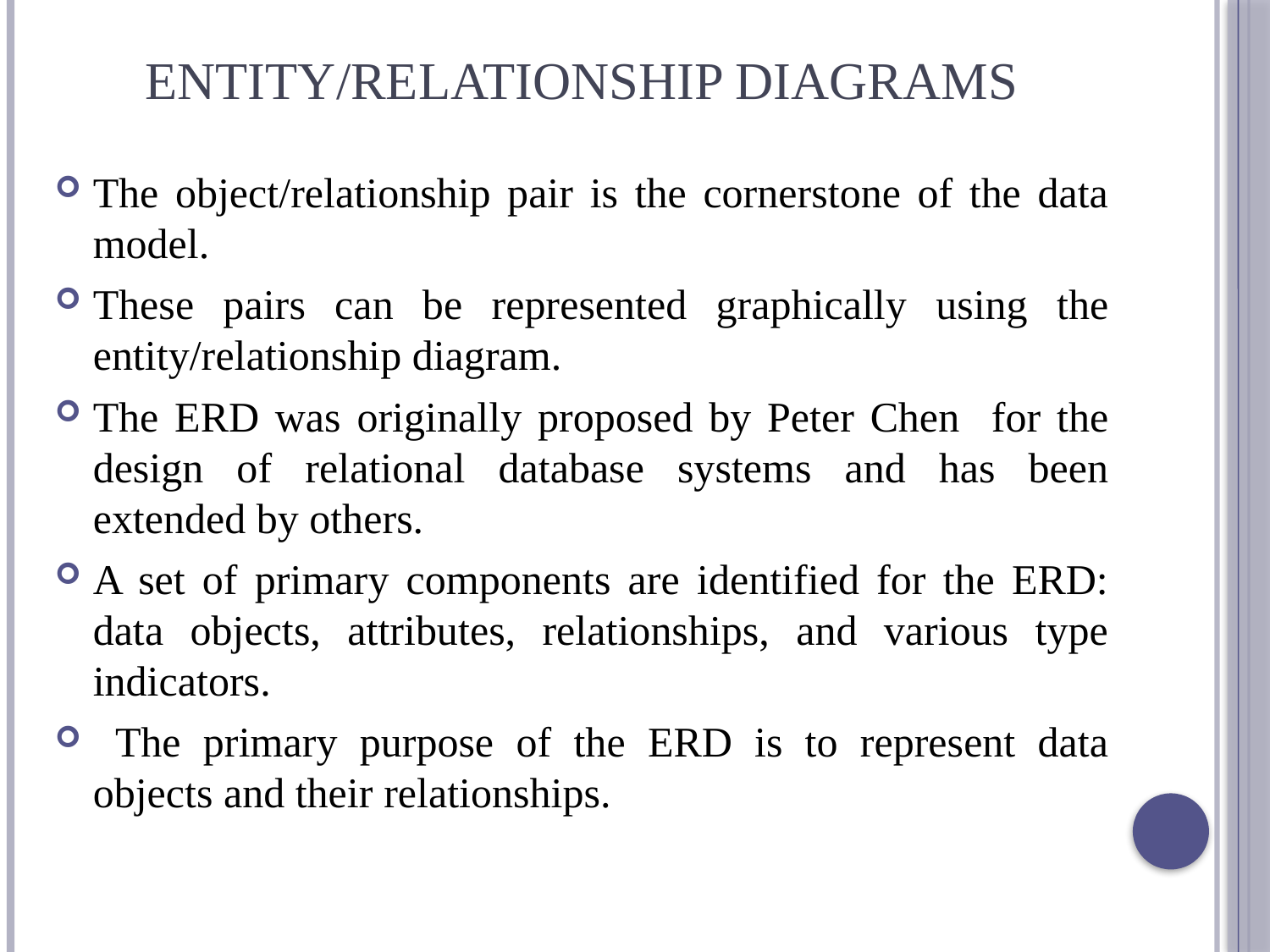

# Entity/Relationship Diagrams
The object/relationship pair is the cornerstone of the data model.
These pairs can be represented graphically using the entity/relationship diagram.
The ERD was originally proposed by Peter Chen  for the design of relational database systems and has been extended by others.
A set of primary components are identified for the ERD: data objects, attributes, relationships, and various type indicators.
 The primary purpose of the ERD is to represent data objects and their relationships.